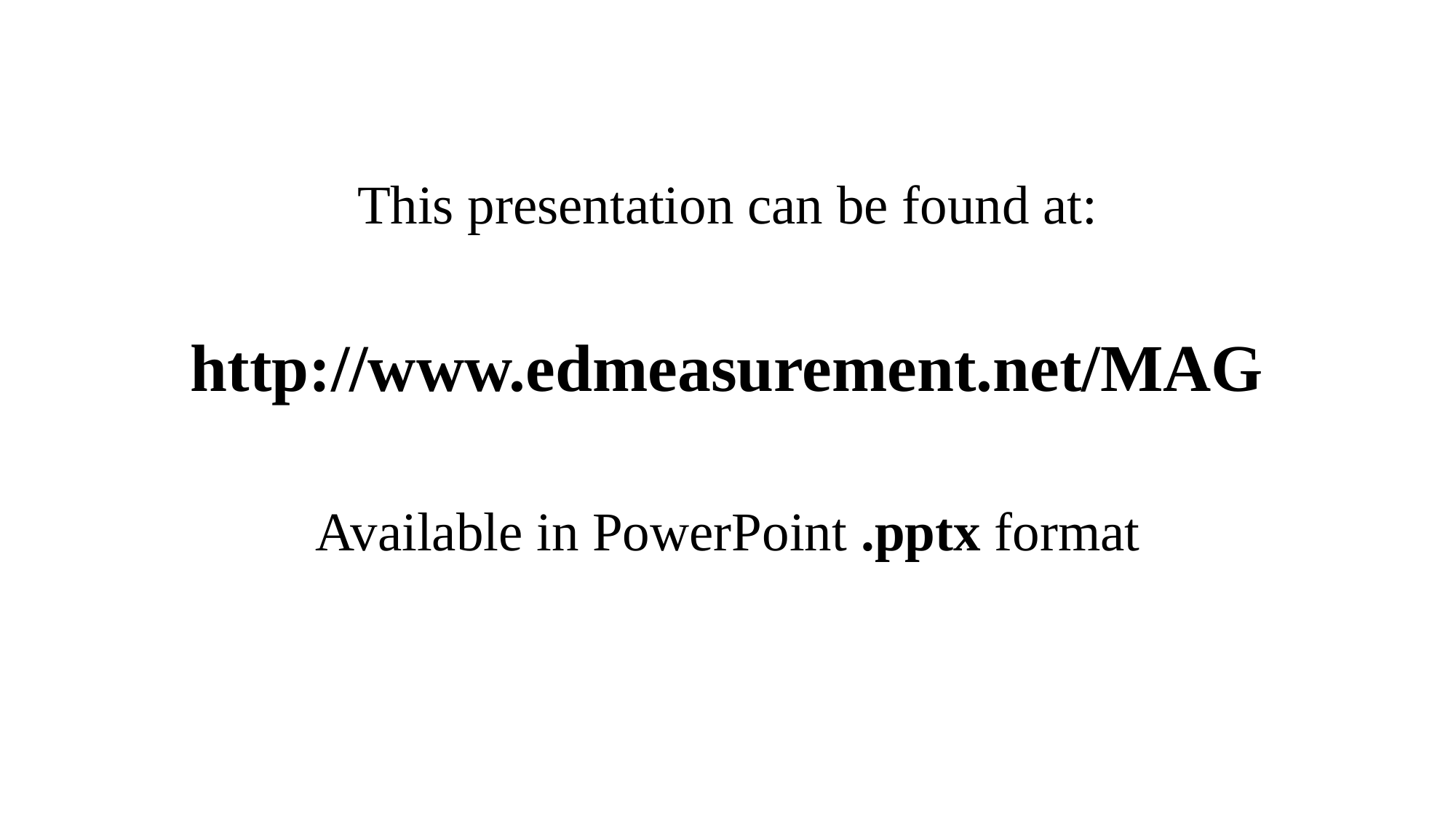

This presentation can be found at:

http://www.edmeasurement.net/MAG

Available in PowerPoint .pptx format